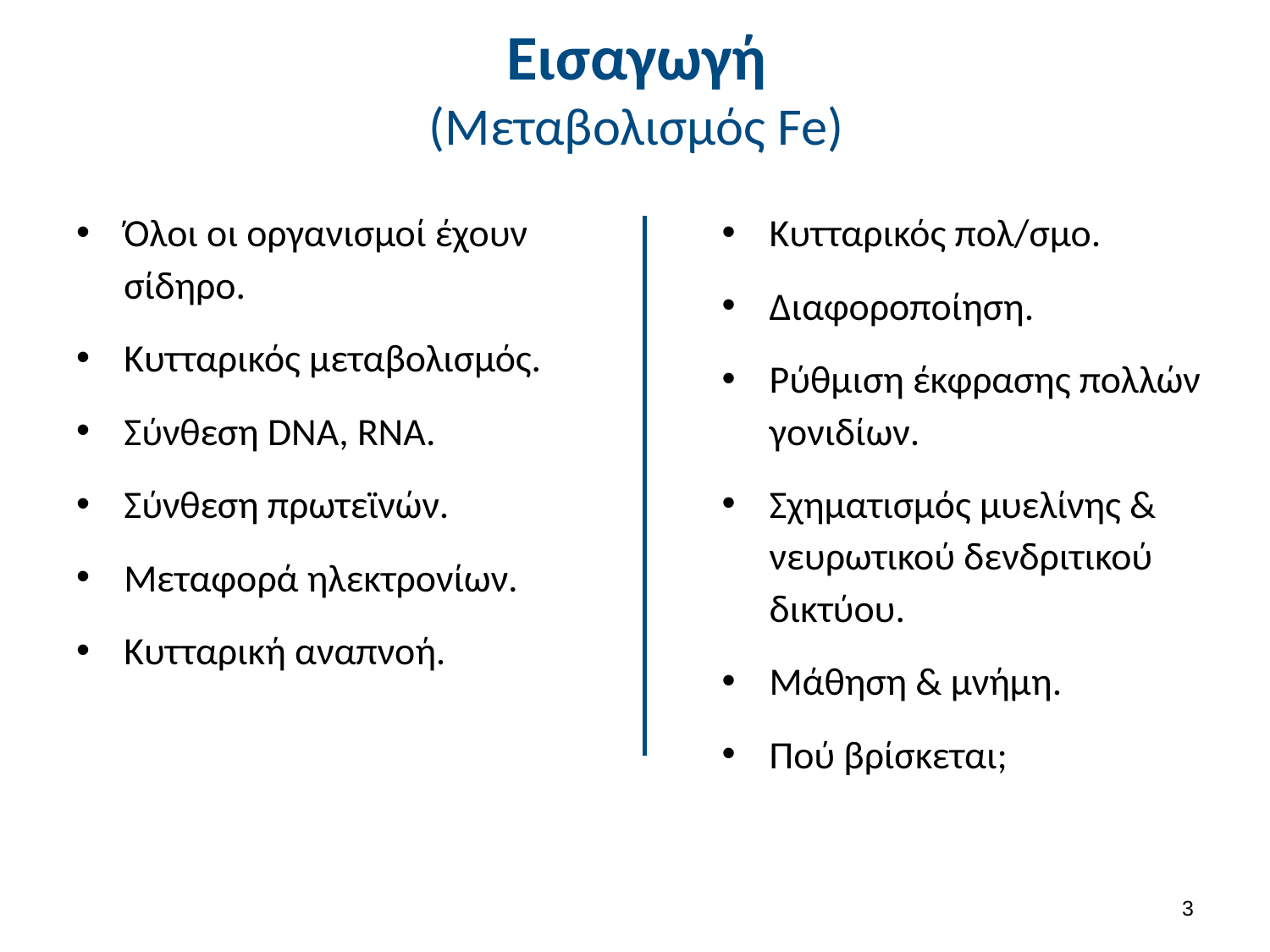

# Εισαγωγή (Μεταβολισμός Fe)
Όλοι οι οργανισμοί έχουν σίδηρο.
Κυτταρικός μεταβολισμός.
Σύνθεση DNA, RNA.
Σύνθεση πρωτεϊνών.
Μεταφορά ηλεκτρονίων.
Κυτταρική αναπνοή.
Κυτταρικός πολ/σμο.
Διαφοροποίηση.
Ρύθμιση έκφρασης πολλών γονιδίων.
Σχηματισμός μυελίνης & νευρωτικού δενδριτικού δικτύου.
Μάθηση & μνήμη.
Πού βρίσκεται;
3